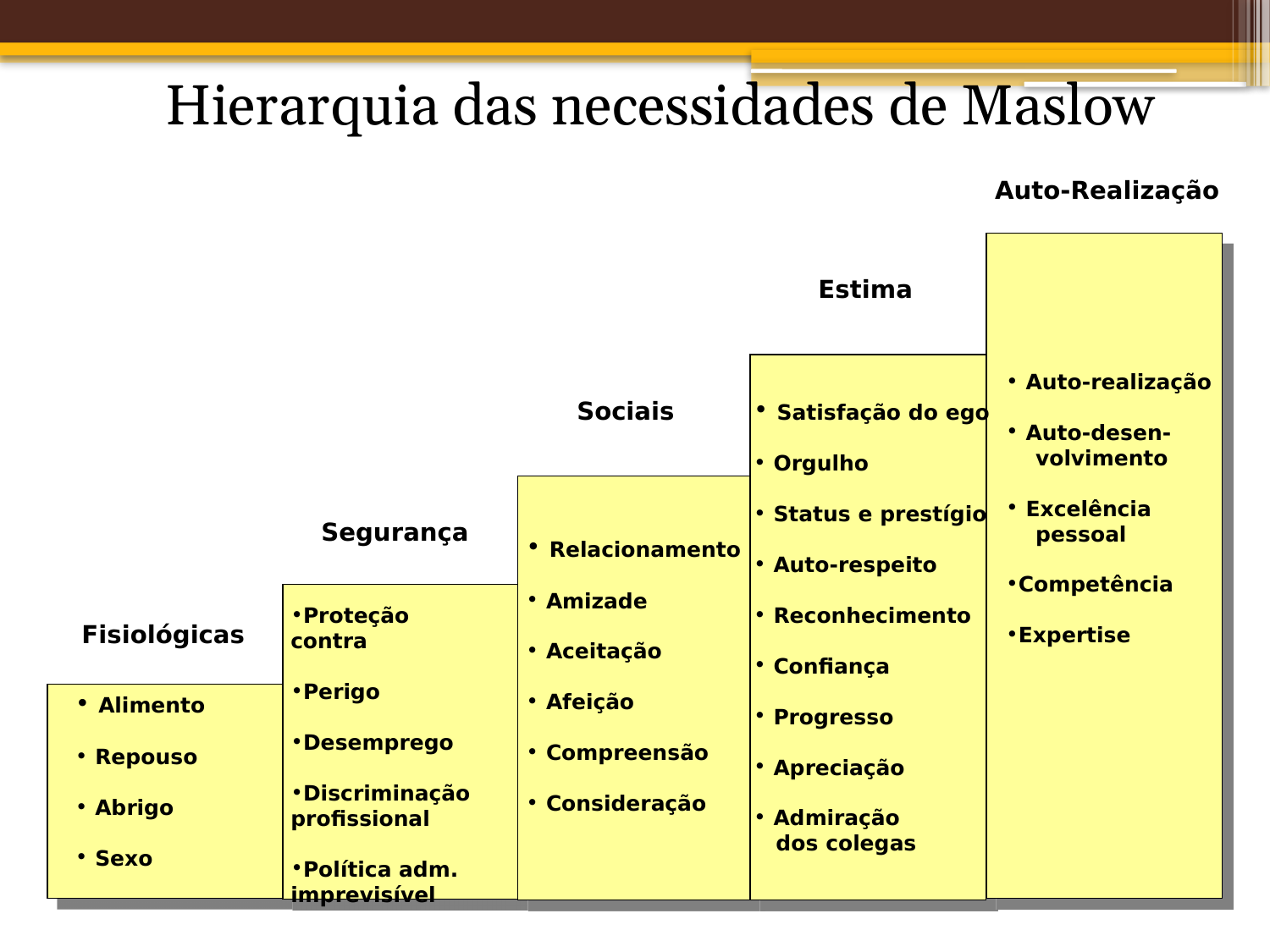

Hierarquia das necessidades de Maslow
Auto-Realização

Estima

 Auto-realização

 Auto-desen-
    volvimento

 Excelência
    pessoal

Competência

Expertise
 Satisfação do ego

 Orgulho

 Status e prestígio

 Auto-respeito

 Reconhecimento

 Confiança

 Progresso

 Apreciação

 Admiração
   dos colegas
Sociais

Segurança
 Relacionamento

 Amizade

 Aceitação

 Afeição

 Compreensão

 Consideração

Proteção contra

Perigo

Desemprego

Discriminação profissional

Política adm. imprevisível
Fisiológicas
 Alimento

 Repouso

 Abrigo

 Sexo